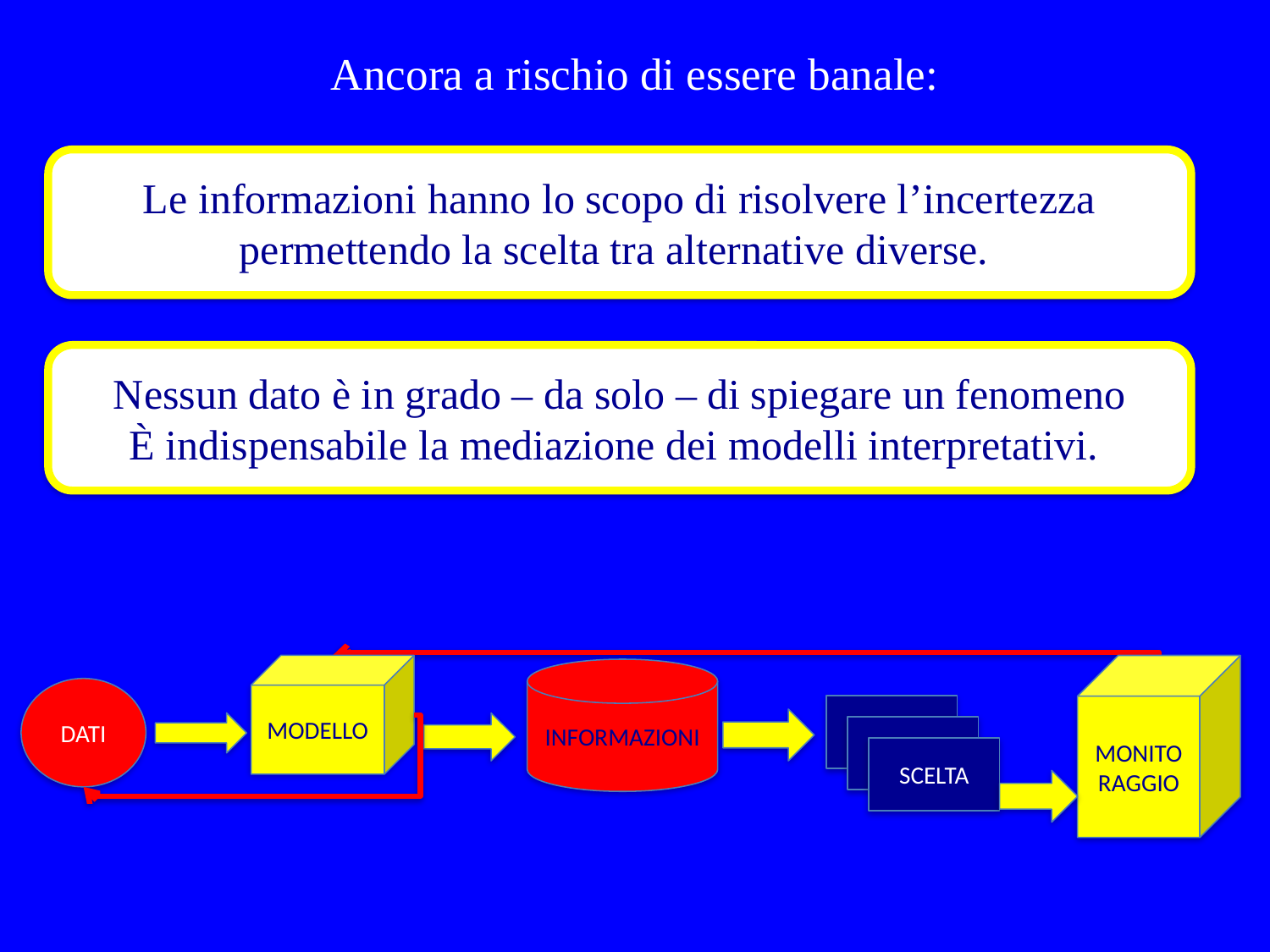

# Ancora a rischio di essere banale:
Le informazioni hanno lo scopo di risolvere l’incertezza permettendo la scelta tra alternative diverse.
Nessun dato è in grado – da solo – di spiegare un fenomeno
È indispensabile la mediazione dei modelli interpretativi.
MODELLO
MONITORAGGIO
INFORMAZIONI
DATI
SCELTA

SCELTA
SCELTA